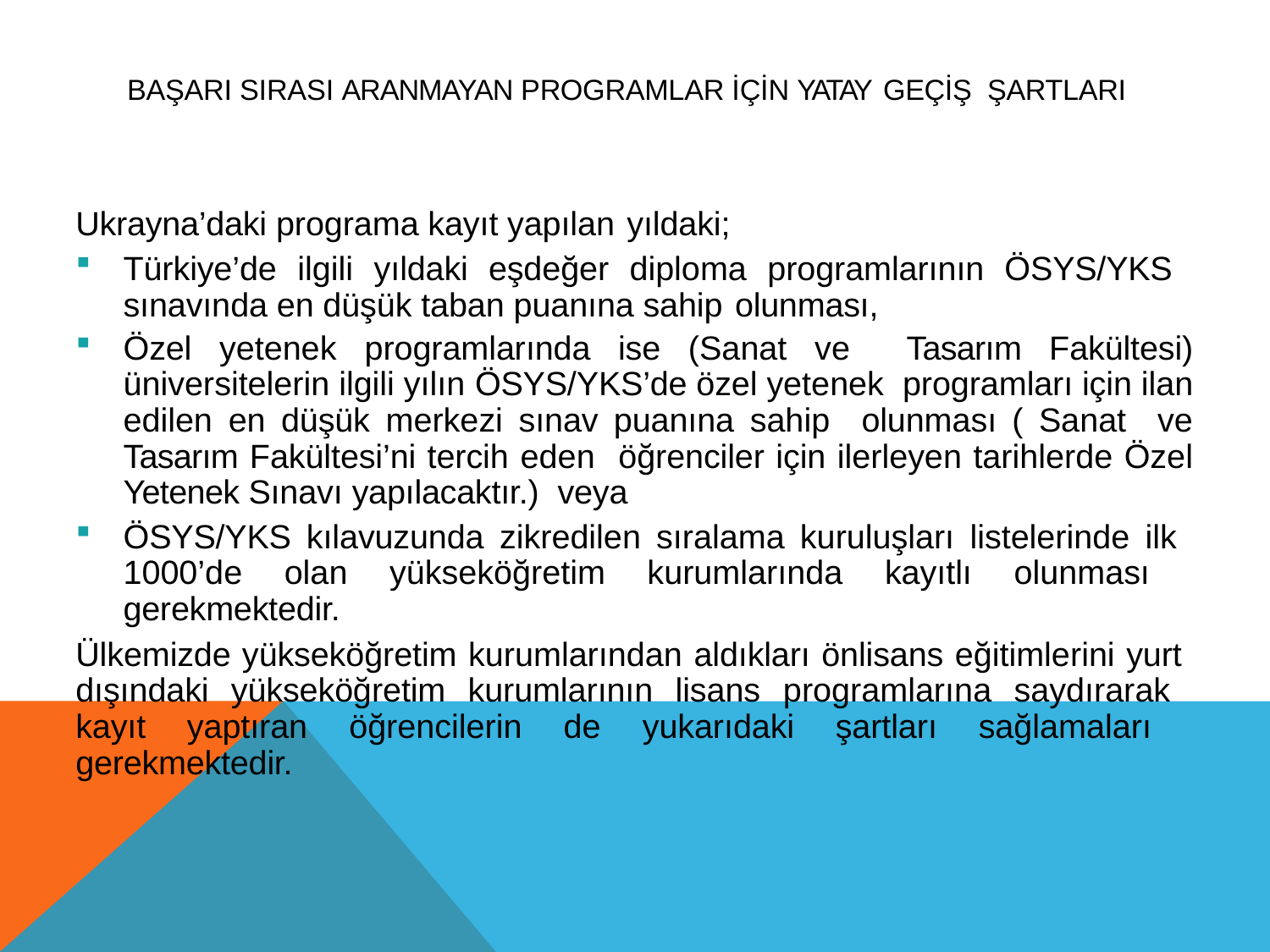

# BAŞARI SIRASI ARANMAYAN PROGRAMLAR İÇİN YATAY  GEÇİŞ  ŞARTLARI
Ukrayna’daki programa kayıt yapılan yıldaki;
Türkiye’de ilgili yıldaki eşdeğer diploma programlarının ÖSYS/YKS  sınavında en düşük taban puanına sahip olunması,
Özel yetenek programlarında ise (Sanat ve  Tasarım Fakültesi) üniversitelerin ilgili yılın ÖSYS/YKS’de özel yetenek  programları için ilan edilen en düşük merkezi sınav puanına sahip  olunması ( Sanat  ve Tasarım Fakültesi’ni tercih eden  öğrenciler için ilerleyen tarihlerde Özel Yetenek Sınavı yapılacaktır.)  veya
ÖSYS/YKS kılavuzunda zikredilen sıralama kuruluşları listelerinde ilk  1000’de olan yükseköğretim kurumlarında kayıtlı olunması  gerekmektedir.
Ülkemizde yükseköğretim kurumlarından aldıkları önlisans eğitimlerini yurt  dışındaki yükseköğretim kurumlarının lisans programlarına saydırarak  kayıt yaptıran öğrencilerin de yukarıdaki şartları sağlamaları  gerekmektedir.